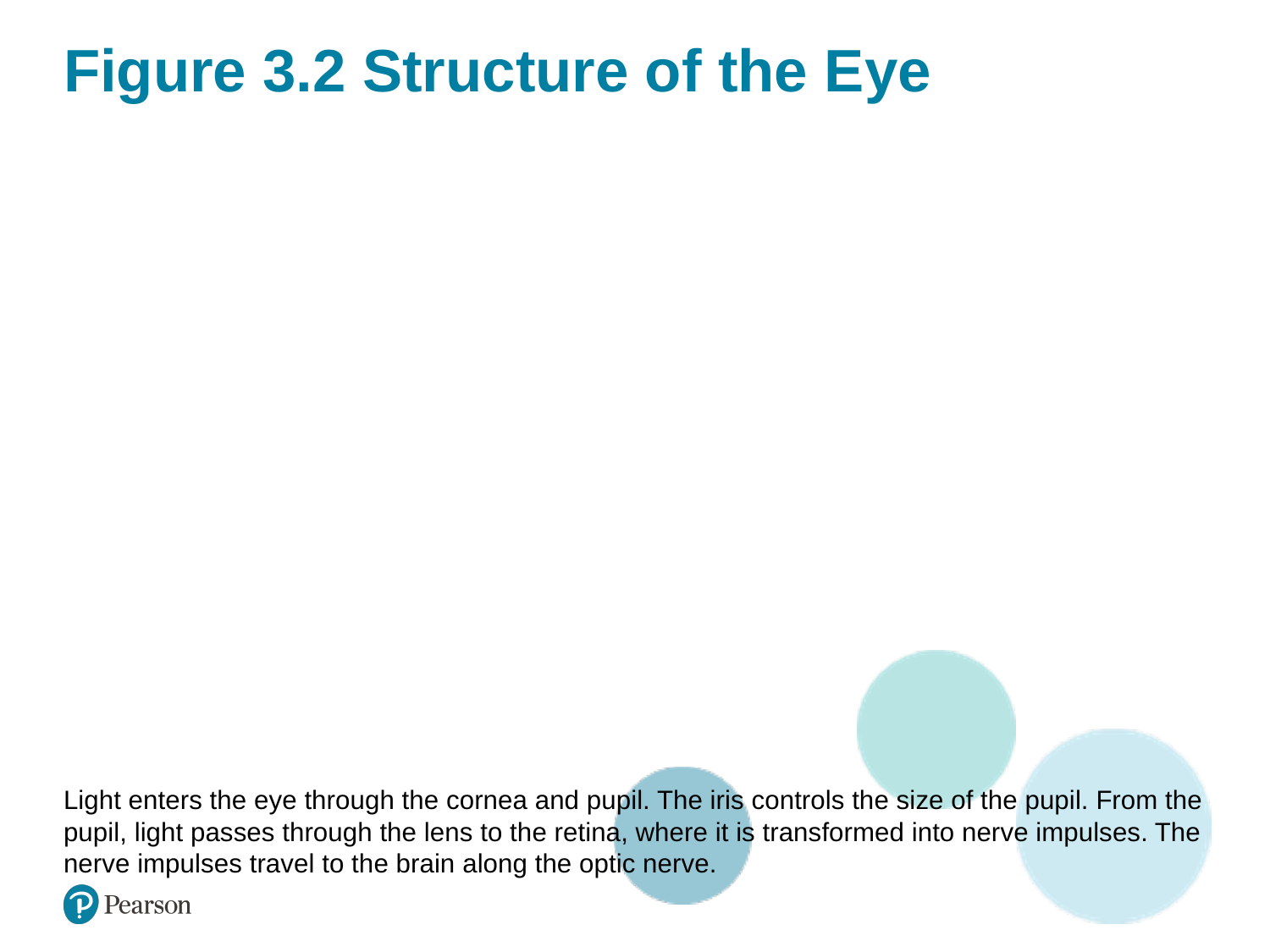

# Figure 3.2 Structure of the Eye

Light enters the eye through the cornea and pupil. The iris controls the size of the pupil. From the pupil, light passes through the lens to the retina, where it is transformed into nerve impulses. The nerve impulses travel to the brain along the optic nerve.